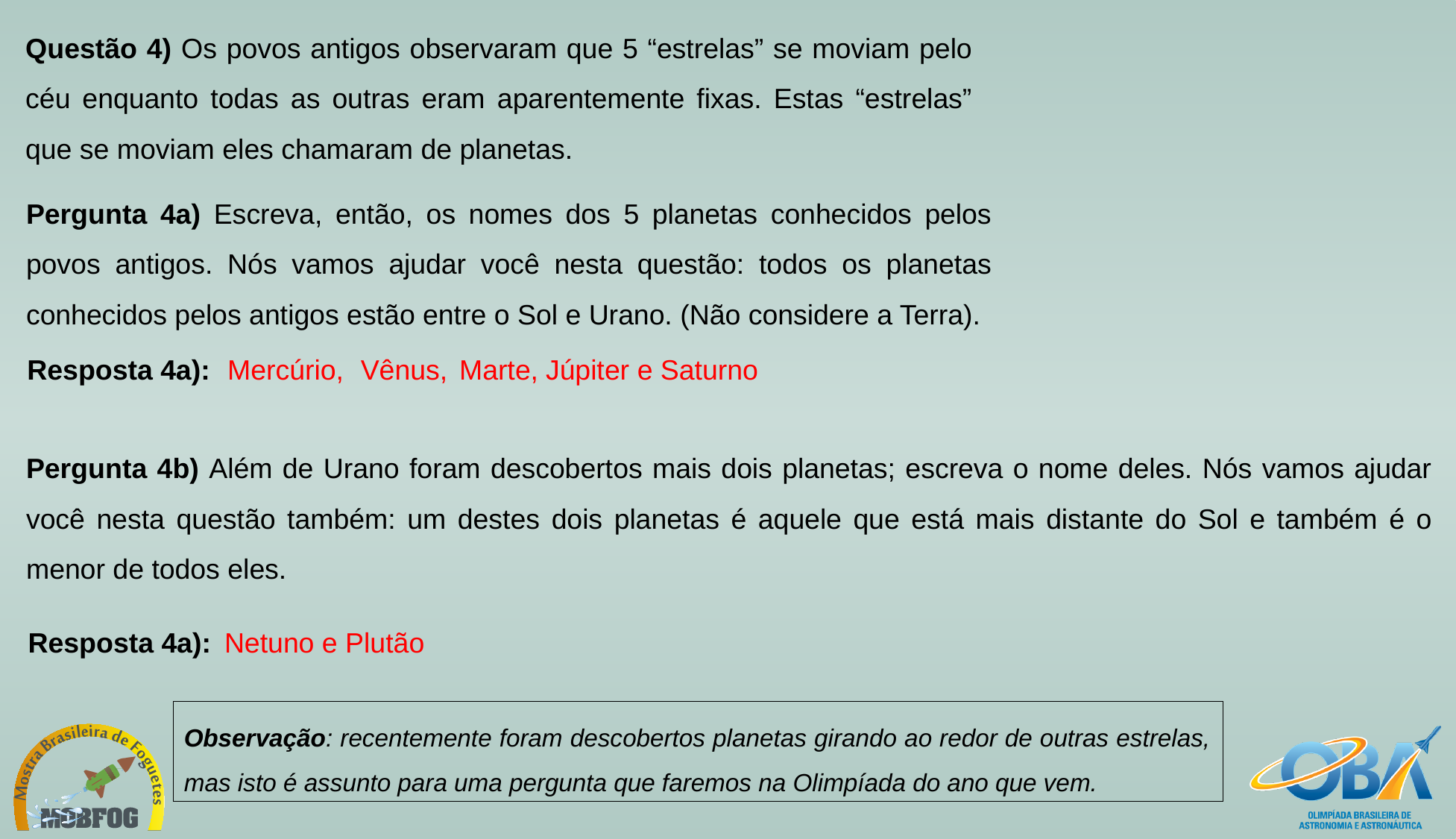

Questão 4) Os povos antigos observaram que 5 “estrelas” se moviam pelo céu enquanto todas as outras eram aparentemente fixas. Estas “estrelas” que se moviam eles chamaram de planetas.
Pergunta 4a) Escreva, então, os nomes dos 5 planetas conhecidos pelos povos antigos. Nós vamos ajudar você nesta questão: todos os planetas conhecidos pelos antigos estão entre o Sol e Urano. (Não considere a Terra).
Resposta 4a):
Mercúrio,
Vênus,
Marte,
Júpiter
e Saturno
Pergunta 4b) Além de Urano foram descobertos mais dois planetas; escreva o nome deles. Nós vamos ajudar você nesta questão também: um destes dois planetas é aquele que está mais distante do Sol e também é o menor de todos eles.
Resposta 4a):
Netuno e Plutão
Observação: recentemente foram descobertos planetas girando ao redor de outras estrelas, mas isto é assunto para uma pergunta que faremos na Olimpíada do ano que vem.